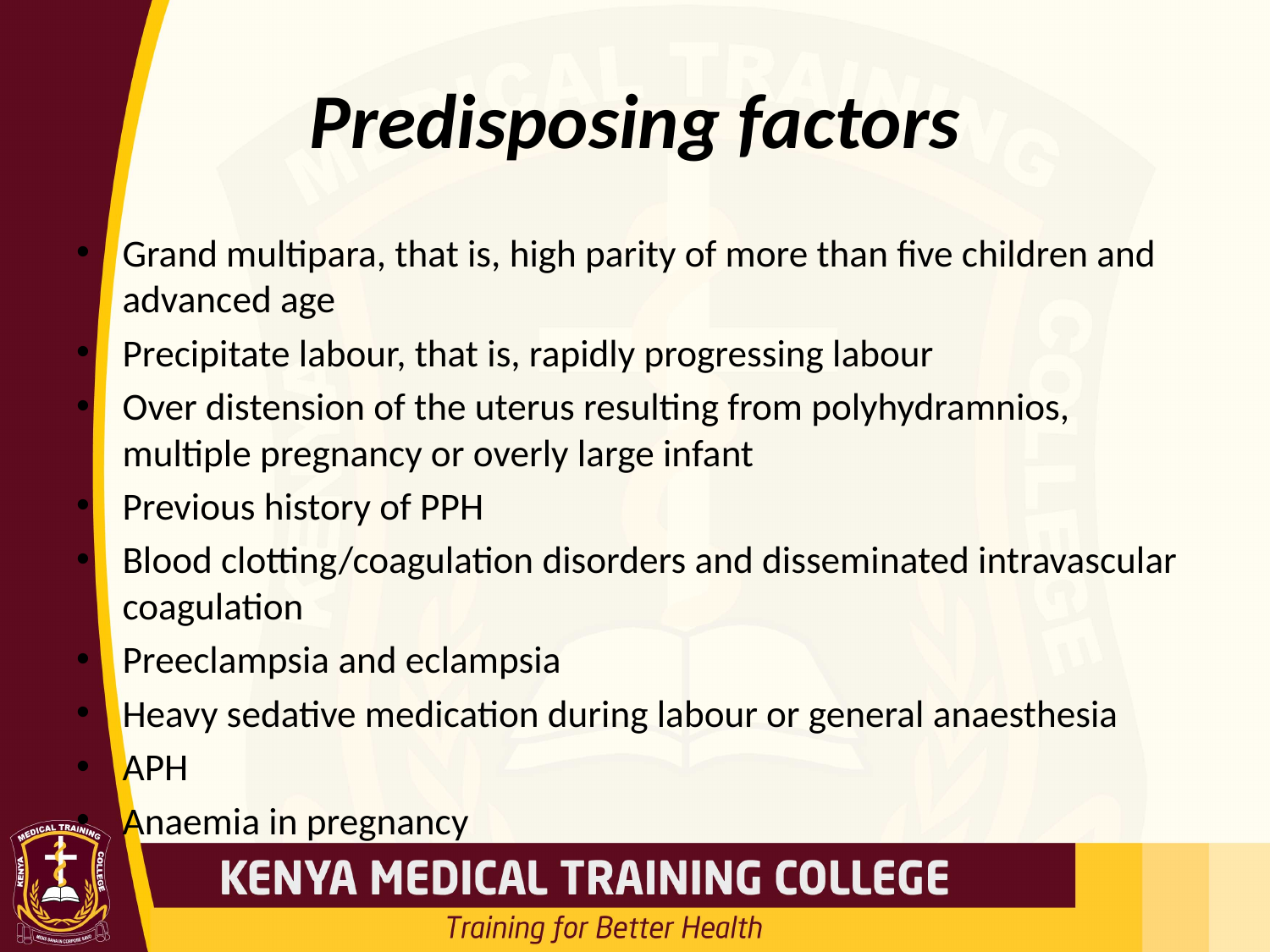

# Predisposing factors
Grand multipara, that is, high parity of more than five children and advanced age
Precipitate labour, that is, rapidly progressing labour
Over distension of the uterus resulting from polyhydramnios, multiple pregnancy or overly large infant
Previous history of PPH
Blood clotting/coagulation disorders and disseminated intravascular coagulation
Preeclampsia and eclampsia
Heavy sedative medication during labour or general anaesthesia
APH
Anaemia in pregnancy